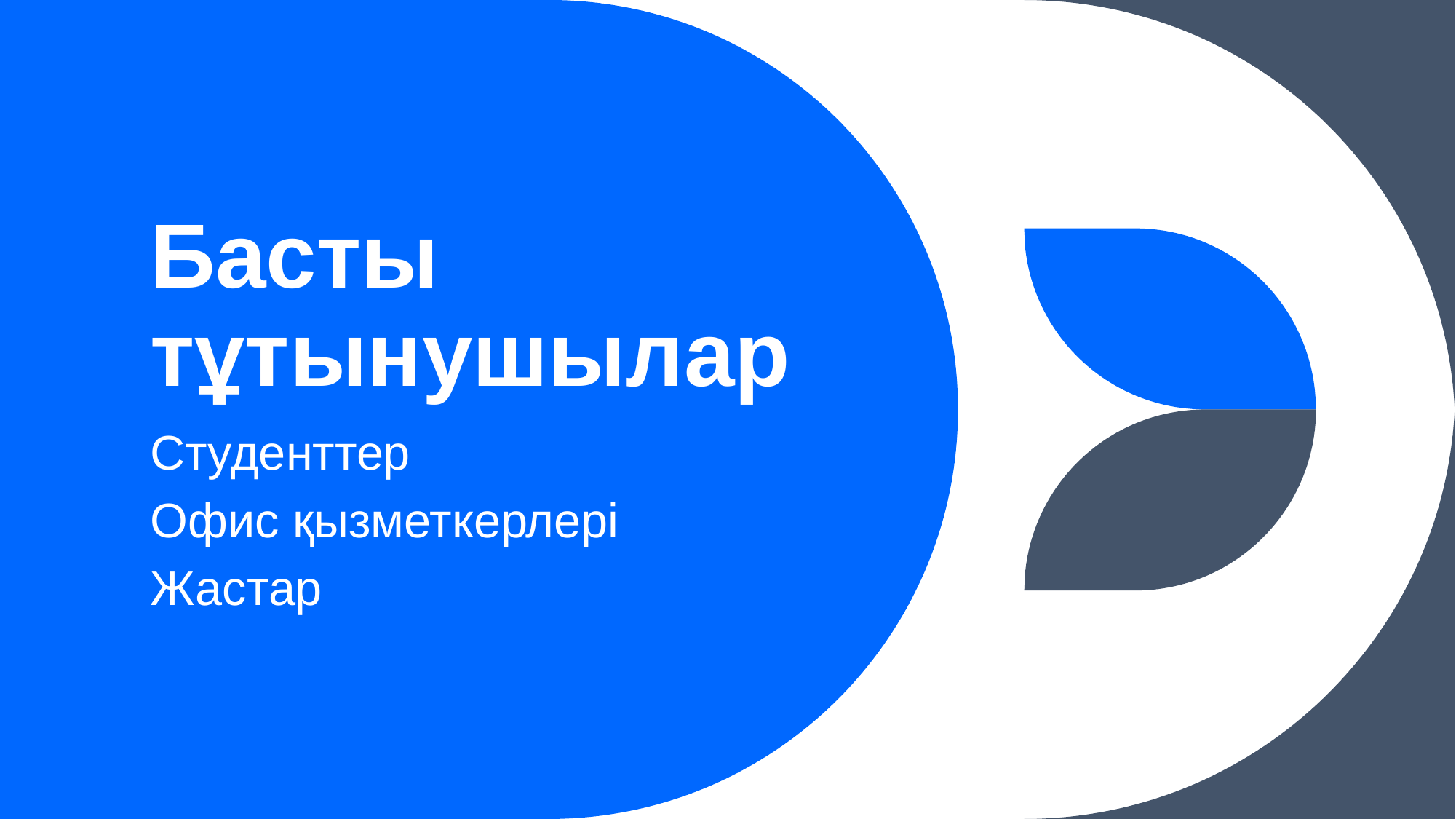

# Басты тұтынушылар
Студенттер
Офис қызметкерлері
Жастар